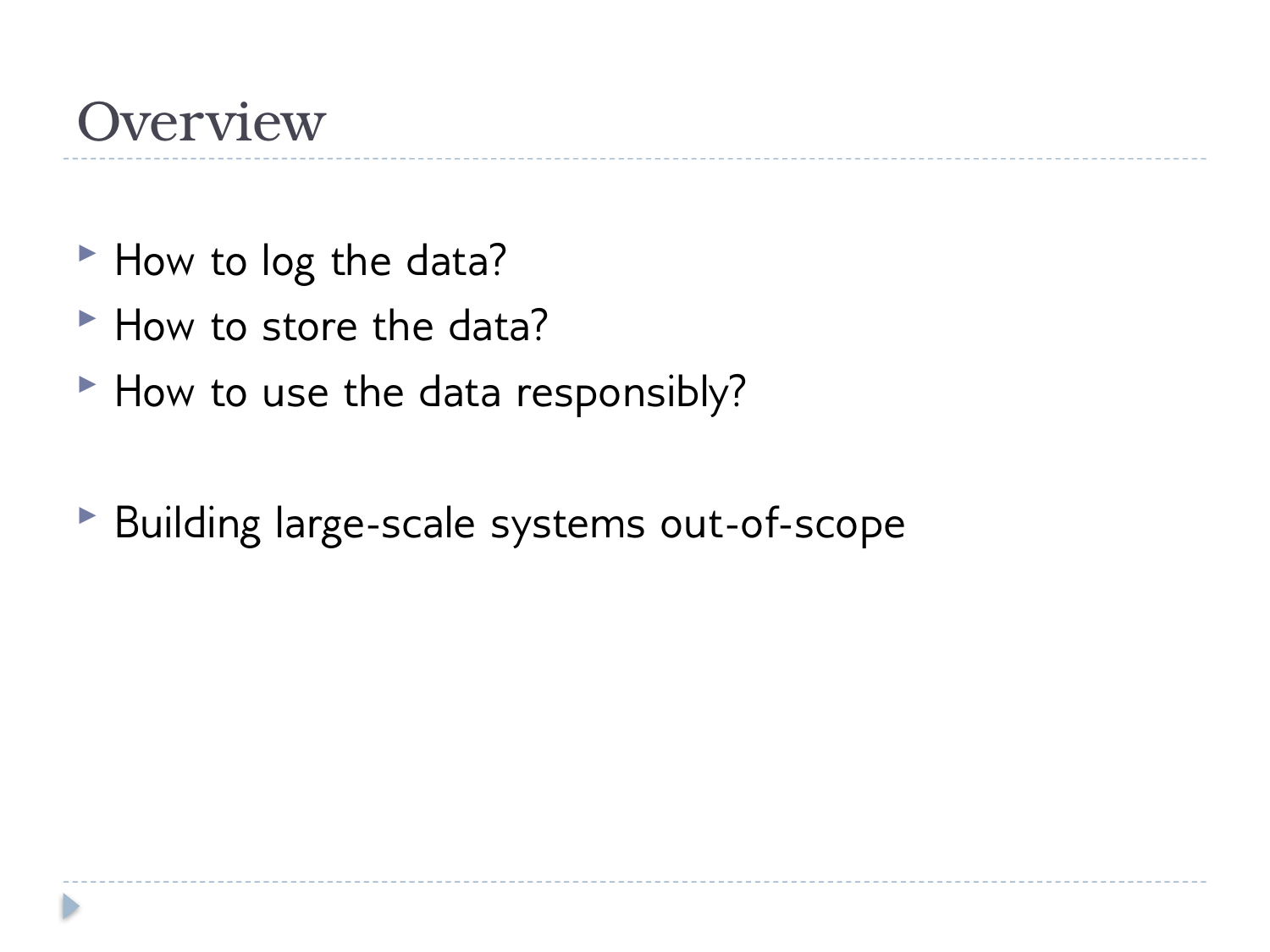

# Overview
How to log the data?
How to store the data?
How to use the data responsibly?

Building large-scale systems out-of-scope